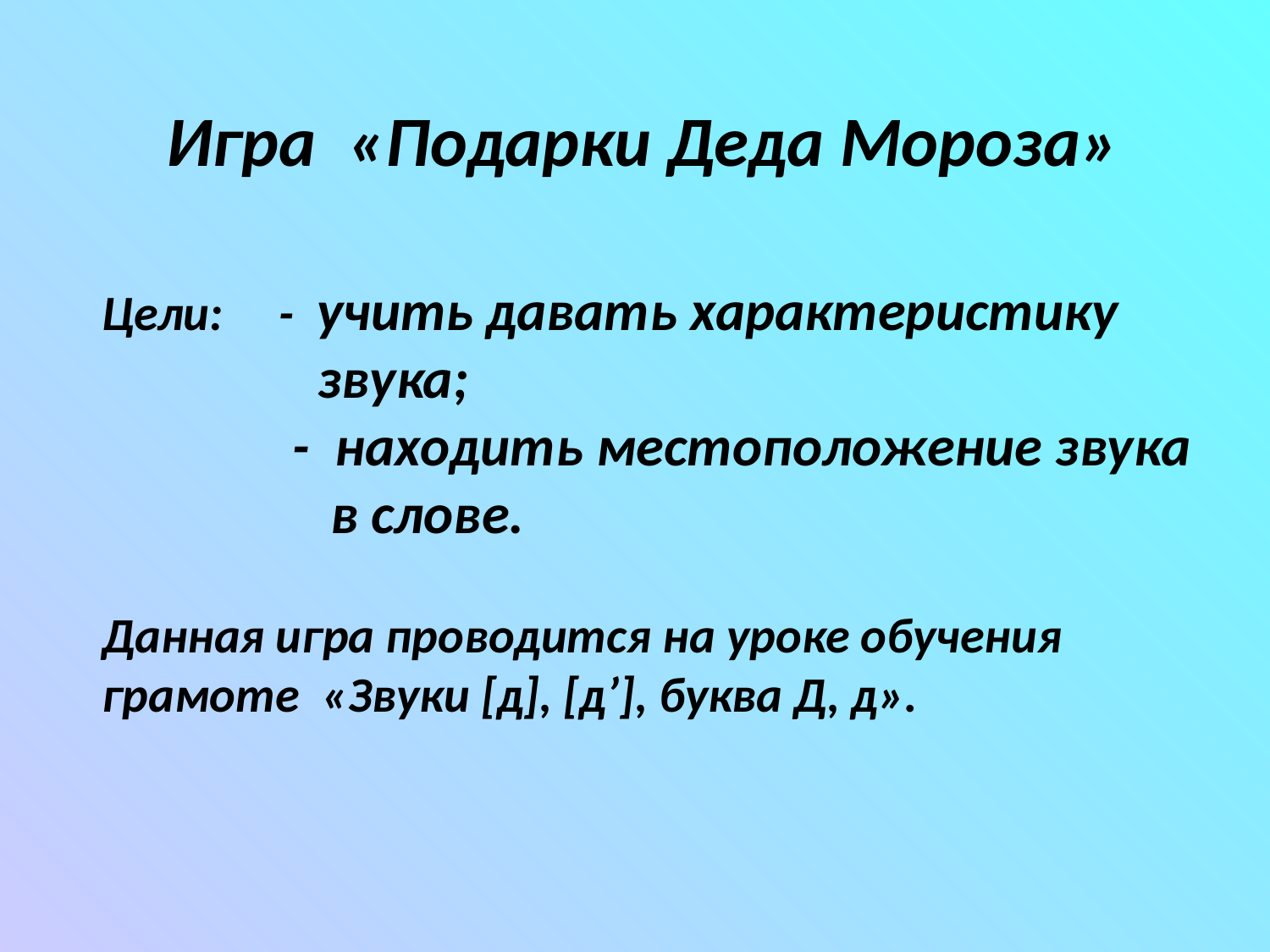

Игра  «Подарки Деда Мороза»
Цели:     -  учить давать характеристику
                 звука;
               -  находить местоположение звука
                  в слове.

Данная игра проводится на уроке обучения
грамоте  «Звуки [д], [д’], буква Д, д».